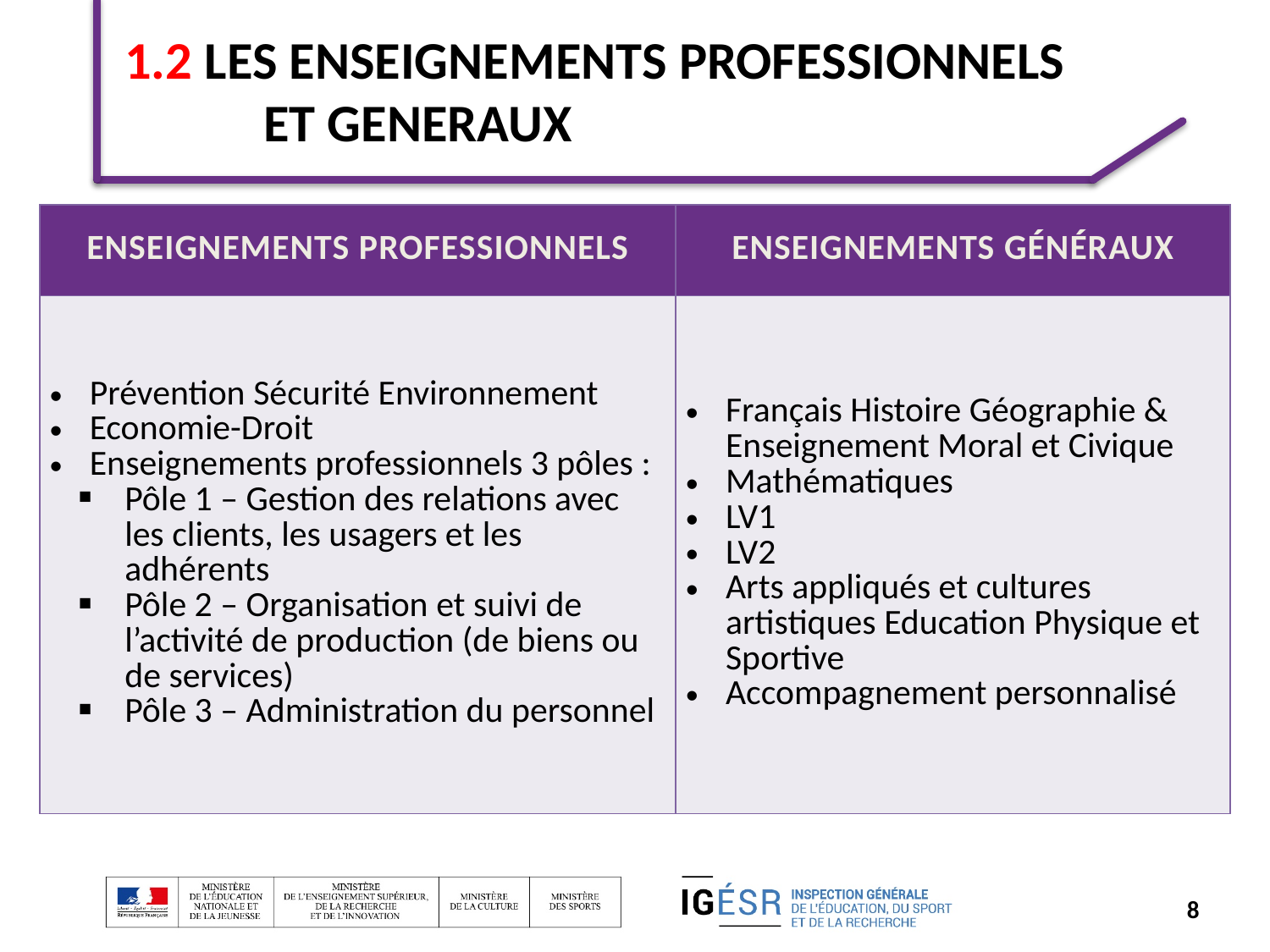

# 1.2 LES ENSEIGNEMENTS PROFESSIONNELS ET GENERAUX
| ENSEIGNEMENTS PROFESSIONNELS | ENSEIGNEMENTS GÉNÉRAUX |
| --- | --- |
| Prévention Sécurité Environnement Economie-Droit Enseignements professionnels 3 pôles : Pôle 1 – Gestion des relations avec les clients, les usagers et les adhérents Pôle 2 – Organisation et suivi de l’activité de production (de biens ou de services) Pôle 3 – Administration du personnel | Français Histoire Géographie & Enseignement Moral et Civique Mathématiques LV1 LV2 Arts appliqués et cultures artistiques Education Physique et Sportive Accompagnement personnalisé |
8